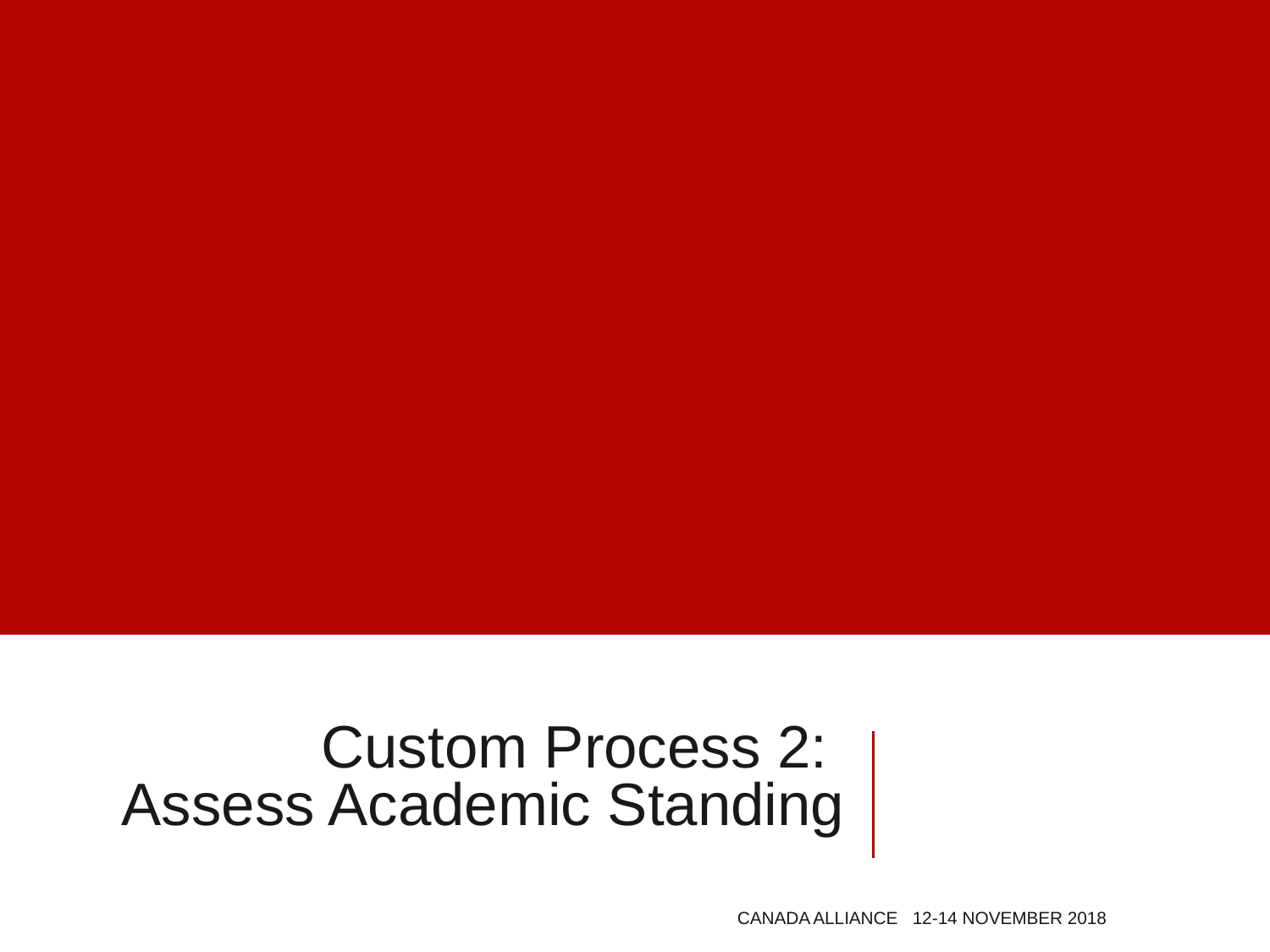

# Custom Process 2:
Assess Academic Standing

CANADA ALLIANCE   12-14 NOVEMBER 2018